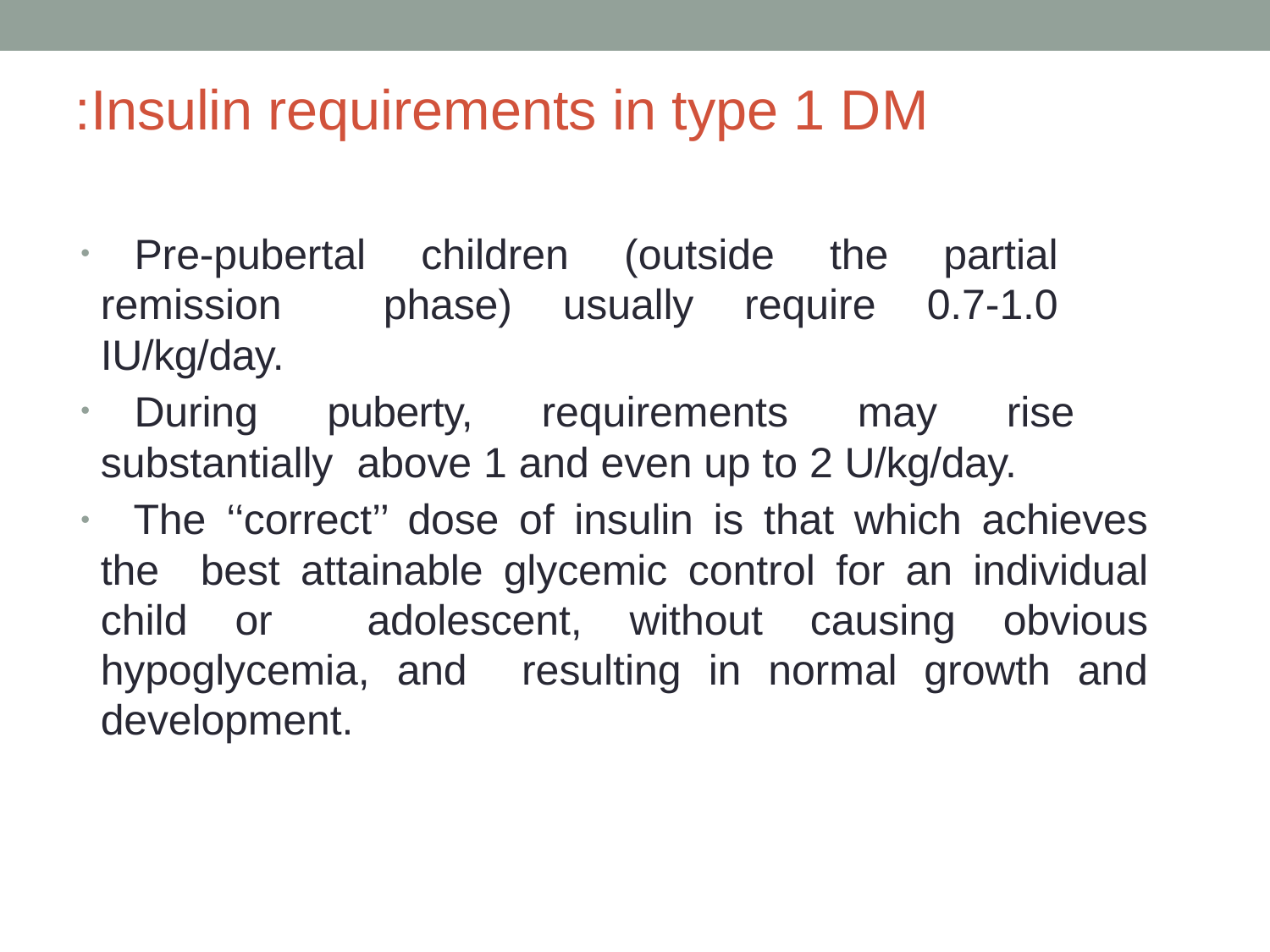

# :Insulin requirements in type 1 DM
	Pre-pubertal children (outside the partial remission  phase) usually require 0.7-1.0 IU/kg/day.
	During puberty, requirements may rise substantially  above 1 and even up to 2 U/kg/day.
	The ‘‘correct’’ dose of insulin is that which achieves the  best attainable glycemic control for an individual child or  adolescent, without causing obvious hypoglycemia, and  resulting in normal growth and development.